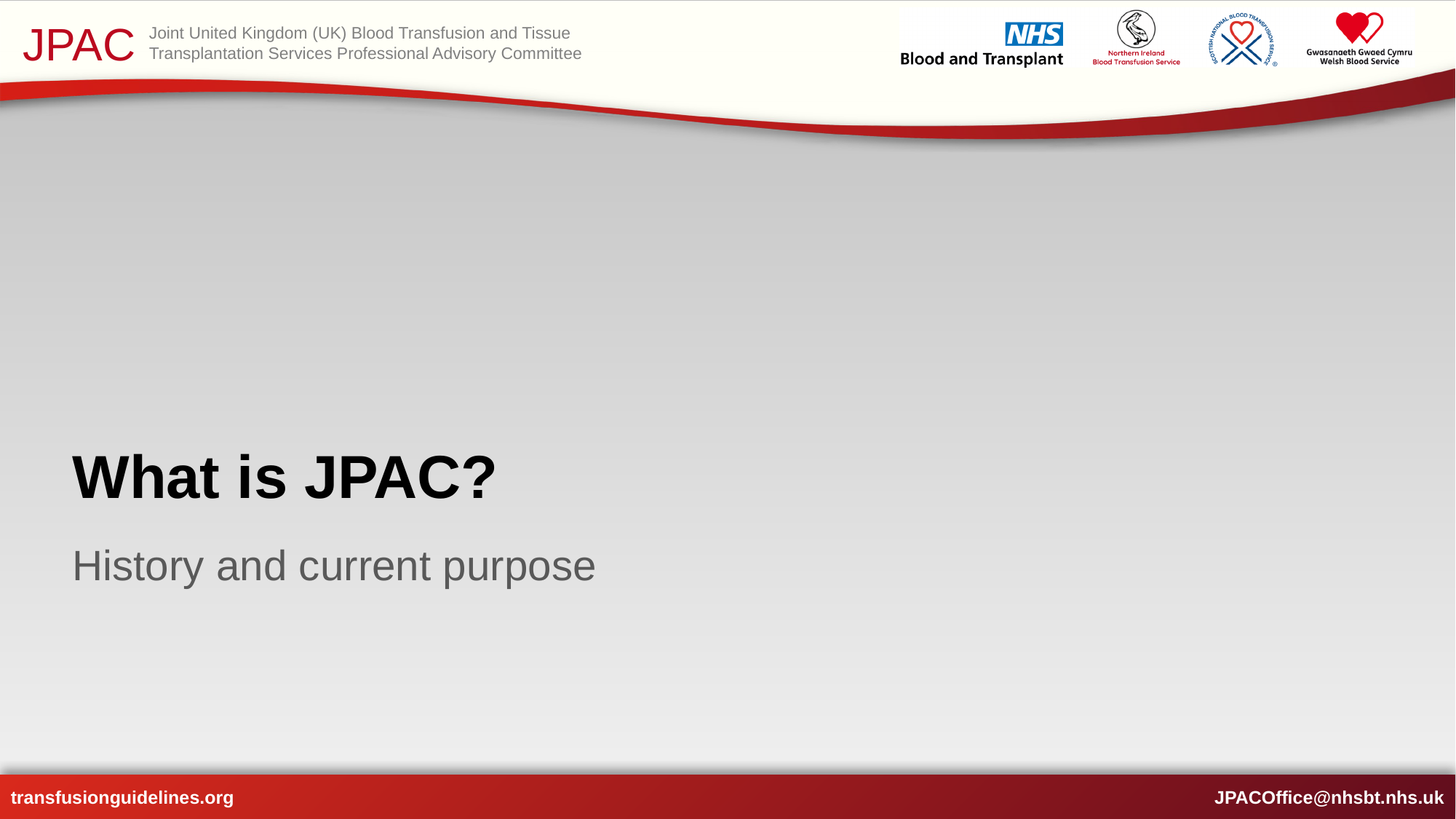

# What is JPAC?
History and current purpose